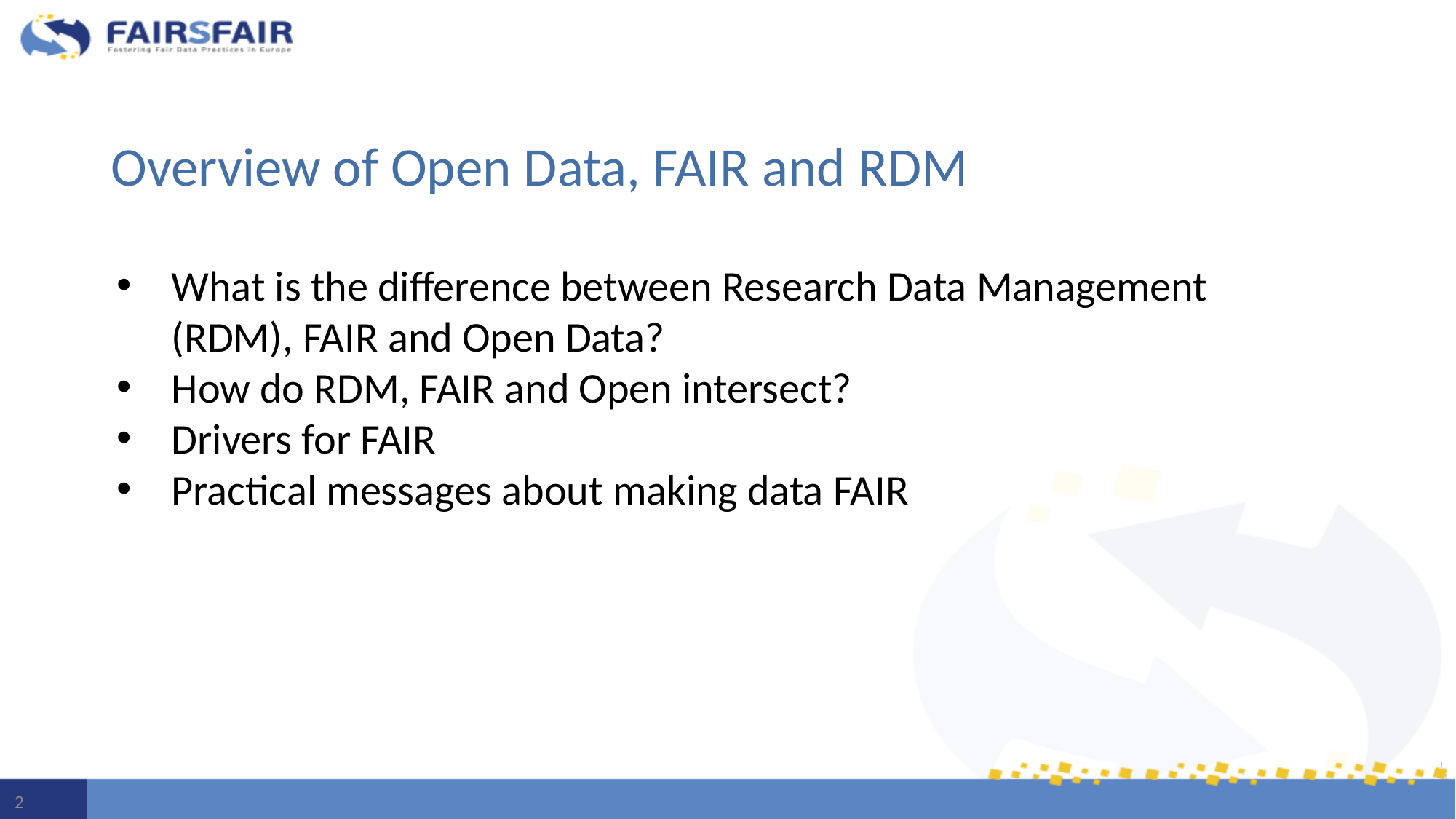

Overview of Open Data, FAIR and RDM
What is the difference between Research Data Management (RDM), FAIR and Open Data?
How do RDM, FAIR and Open intersect?
Drivers for FAIR
Practical messages about making data FAIR

2